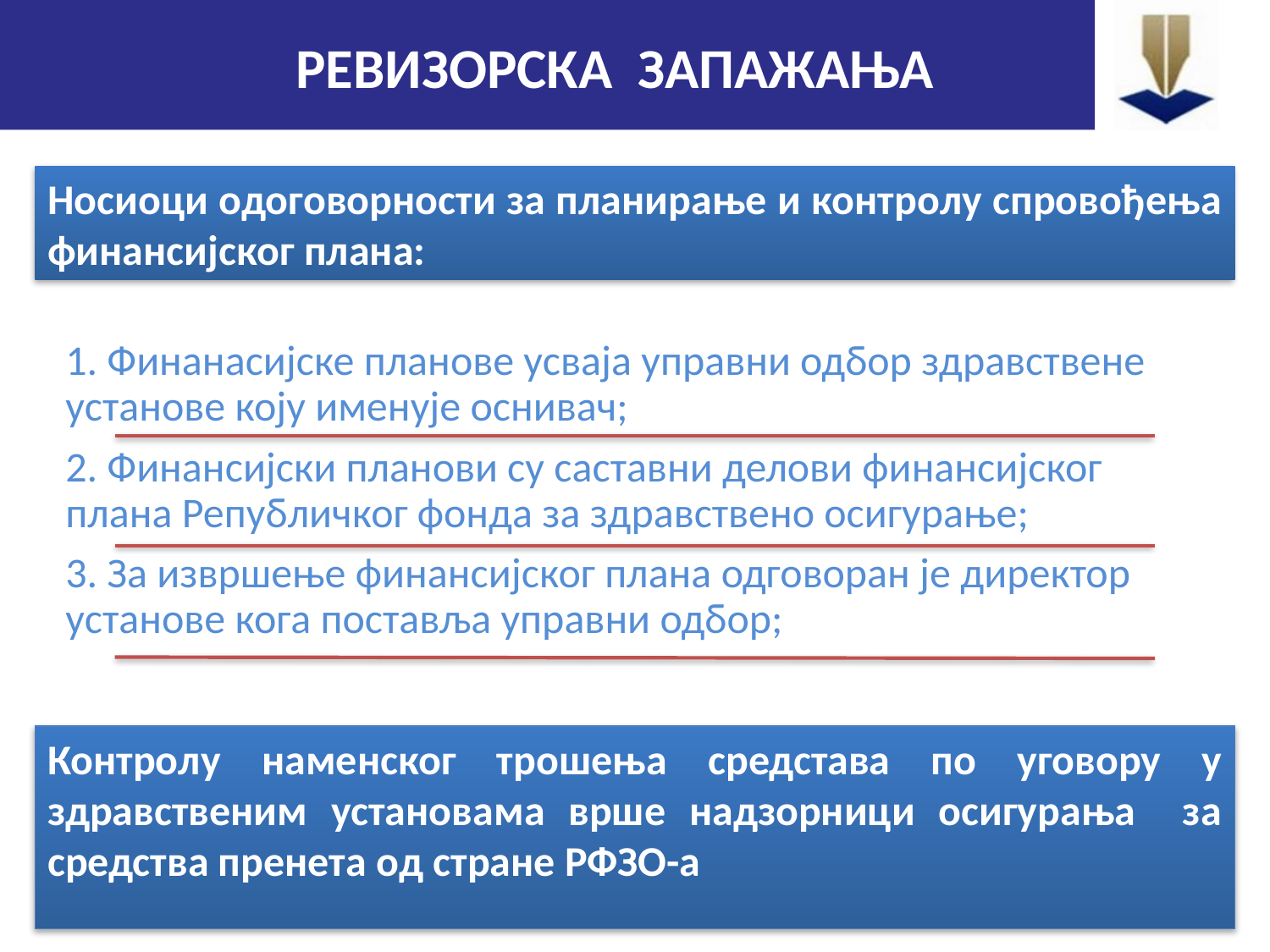

РЕВИЗОРСКА  ЗАПАЖАЊА
Носиоци одоговорности за планирање и контролу спровођења финансијског плана:

1. Финанасијске планове усваја управни одбор здравствене установе коју именује оснивач;
2. Финансијски планови су саставни делови финансијског плана Републичког фонда за здравствено осигурање;
3. За извршење финансијског плана одговоран је директор установе кога поставља управни одбор;
Контролу наменског трошења средстава по уговору у здравственим установама врше надзорници осигурања  за средства пренета од стране РФЗО-а